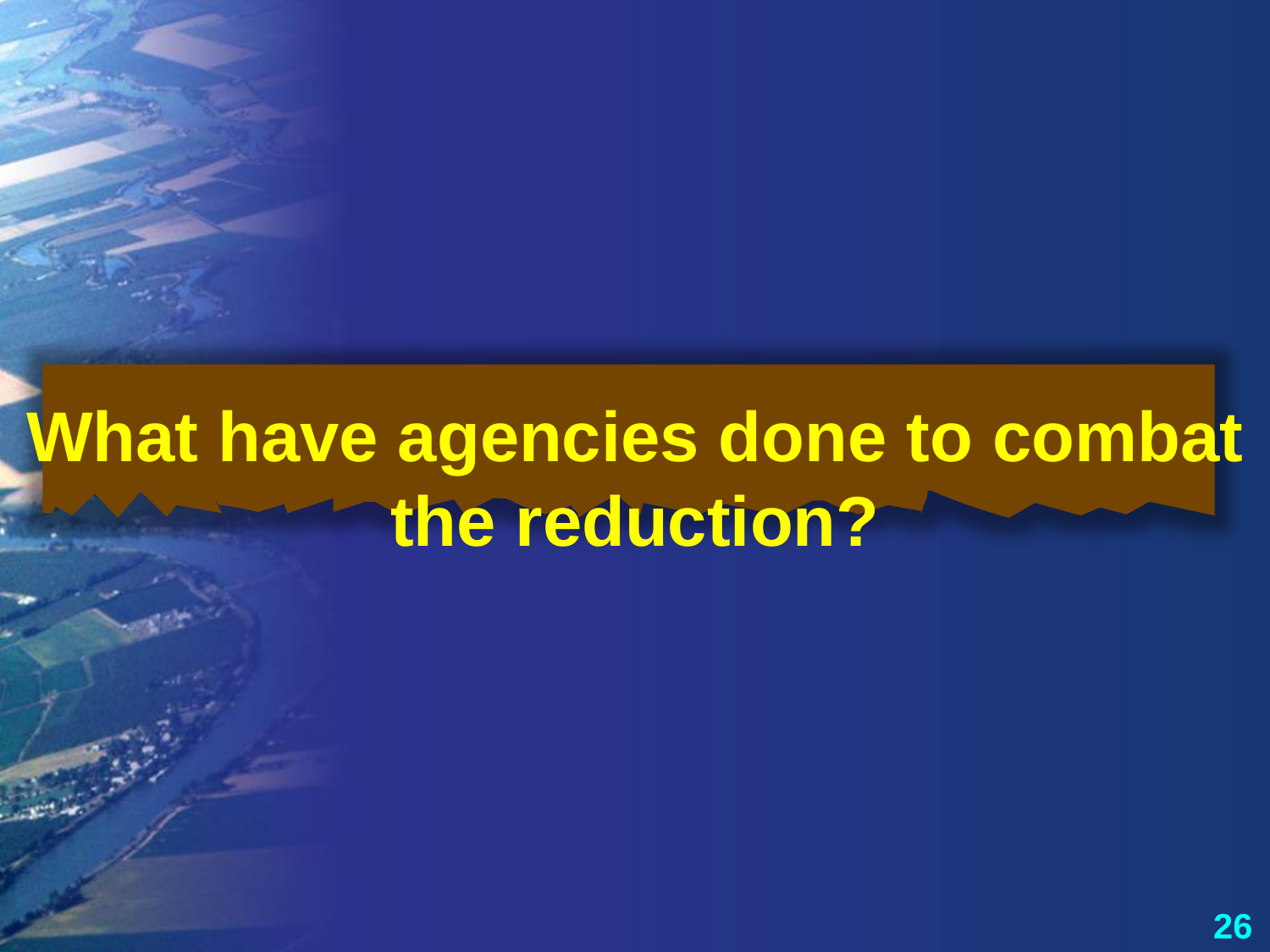

# What have agencies done to combat the reduction?
26